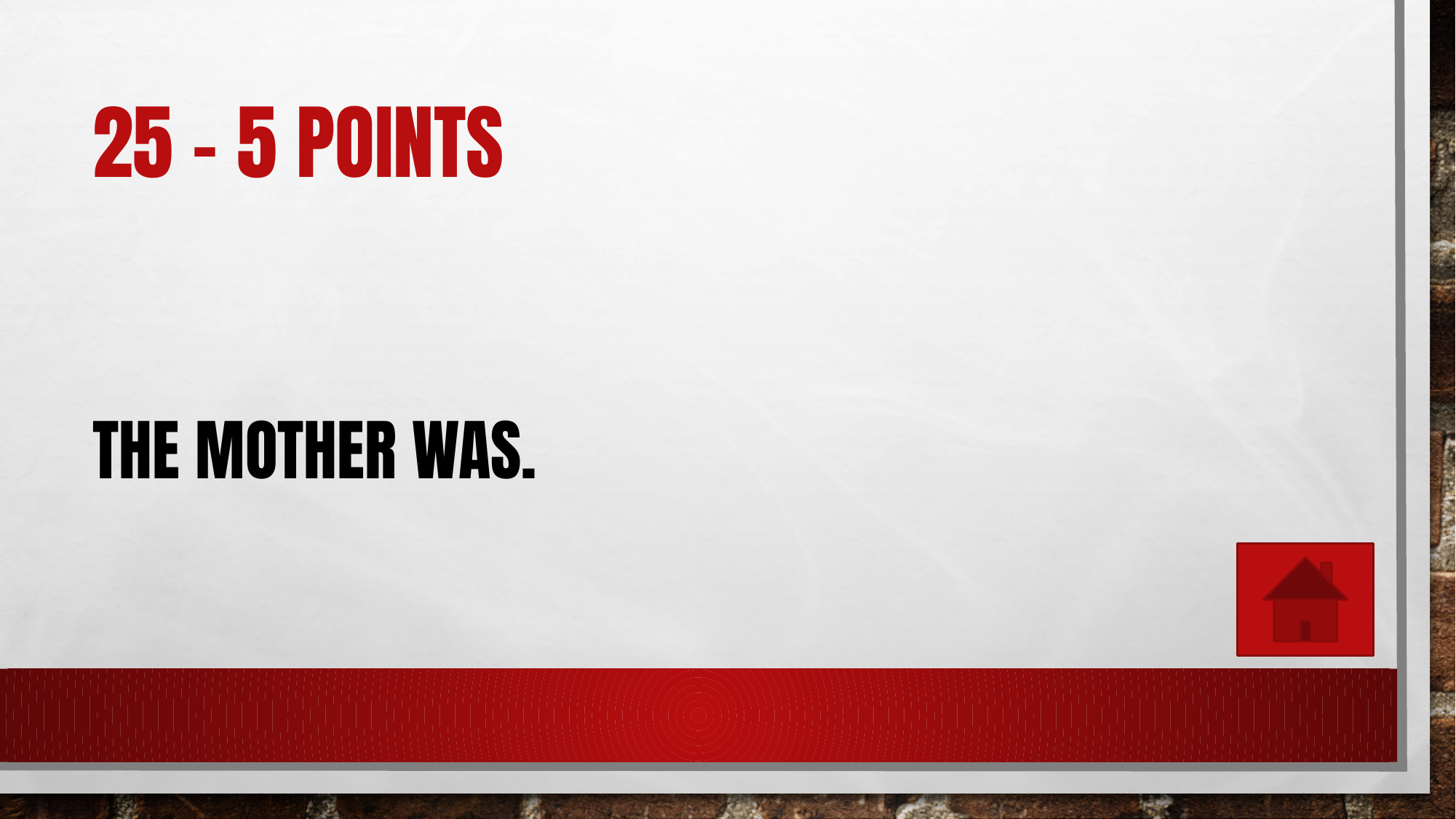

# 25 – 5 points
the mother was.